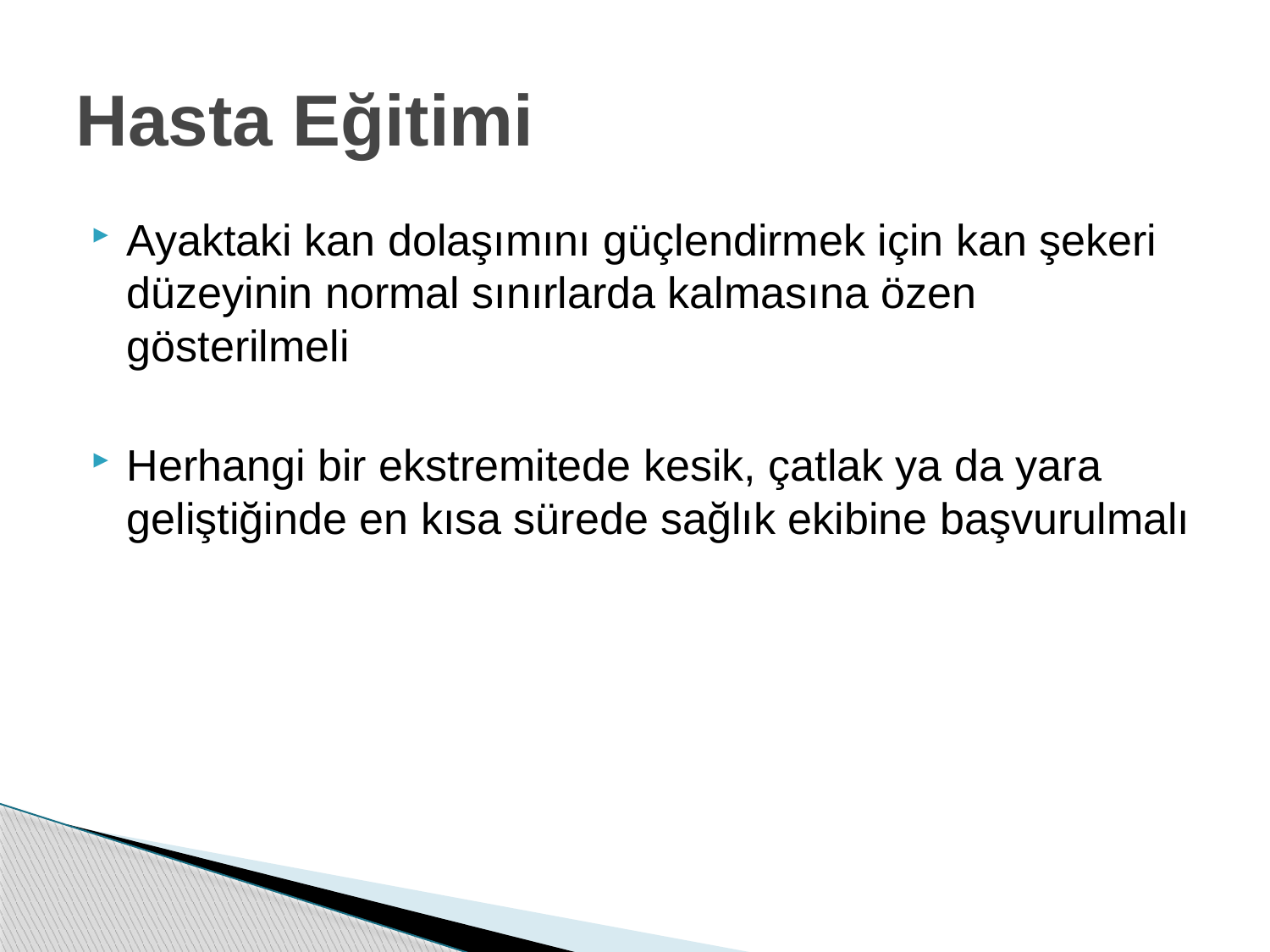

# Hasta Eğitimi
Ayaktaki kan dolaşımını güçlendirmek için kan şekeri düzeyinin normal sınırlarda kalmasına özen gösterilmeli

Herhangi bir ekstremitede kesik, çatlak ya da yara geliştiğinde en kısa sürede sağlık ekibine başvurulmalı